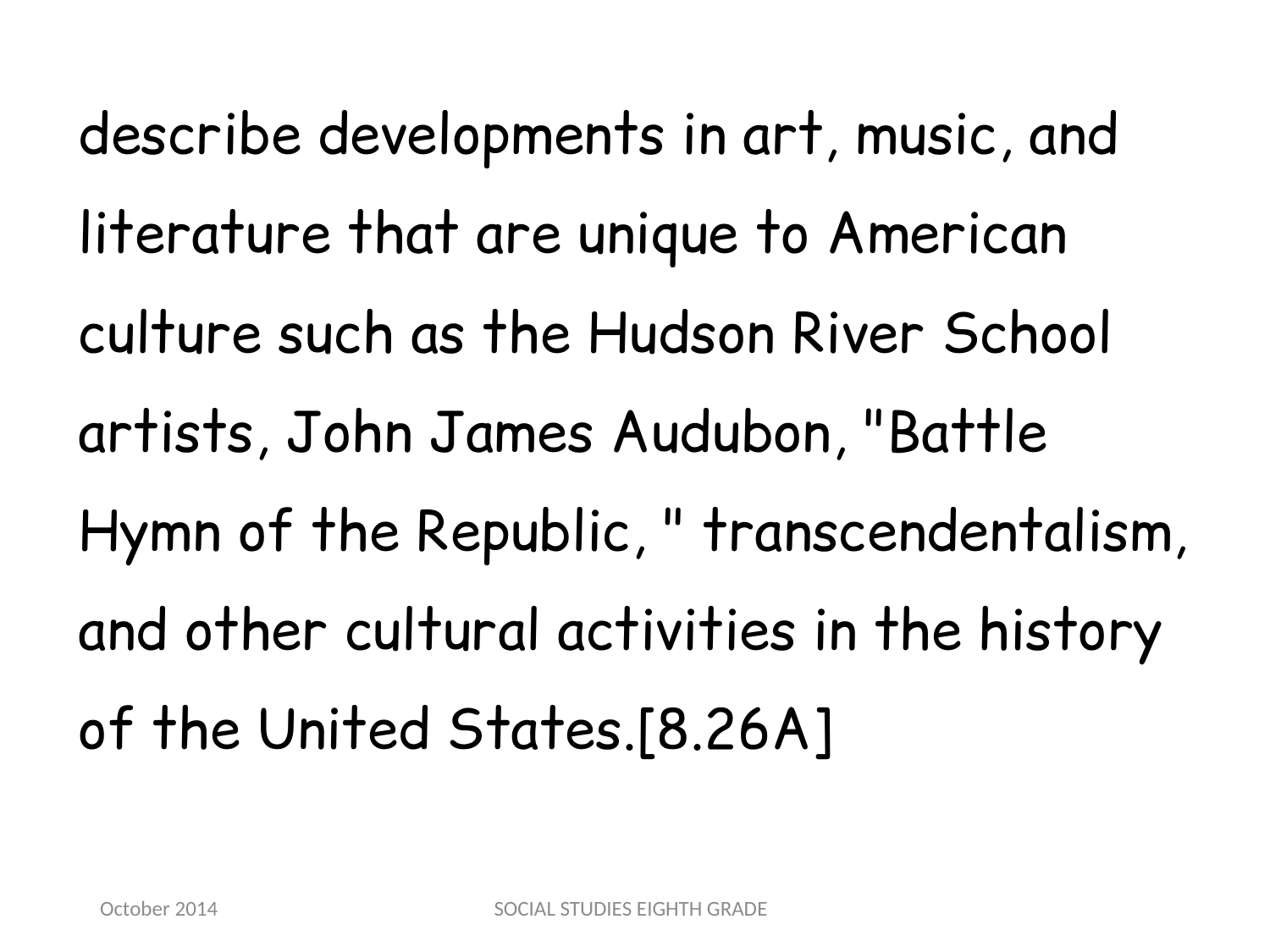

describe developments in art, music, and literature that are unique to American culture such as the Hudson River School artists, John James Audubon, "Battle Hymn of the Republic, " transcendentalism, and other cultural activities in the history of the United States.[8.26A]
October 2014
SOCIAL STUDIES EIGHTH GRADE